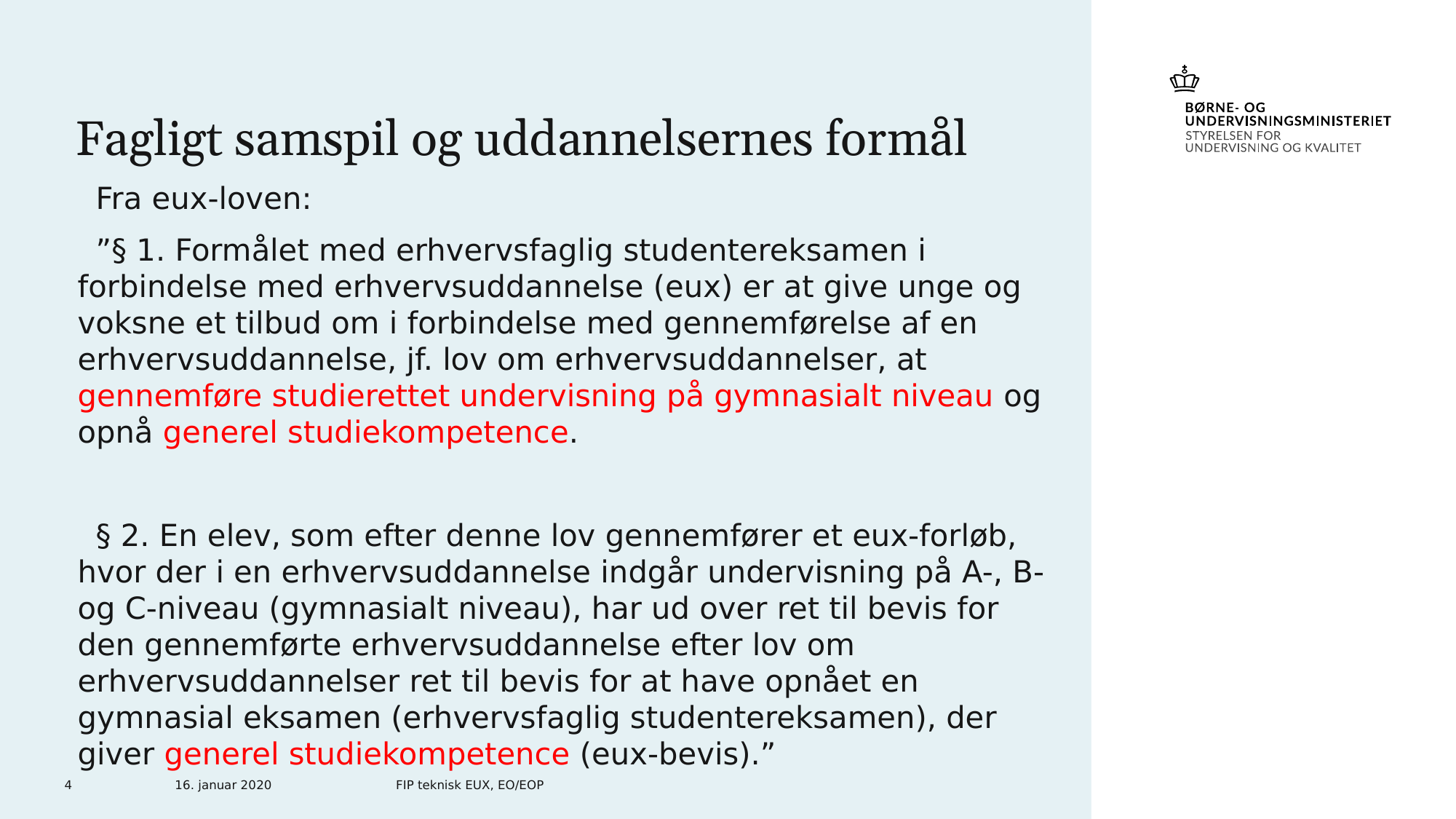

# Fagligt samspil og uddannelsernes formål
Fra eux-loven:
”§ 1. Formålet med erhvervsfaglig studentereksamen i forbindelse med erhvervsuddannelse (eux) er at give unge og voksne et tilbud om i forbindelse med gennemførelse af en erhvervsuddannelse, jf. lov om erhvervsuddannelser, at gennemføre studierettet undervisning på gymnasialt niveau og opnå generel studiekompetence.

§ 2. En elev, som efter denne lov gennemfører et eux-forløb, hvor der i en erhvervsuddannelse indgår undervisning på A-, B- og C-niveau (gymnasialt niveau), har ud over ret til bevis for den gennemførte erhvervsuddannelse efter lov om erhvervsuddannelser ret til bevis for at have opnået en gymnasial eksamen (erhvervsfaglig studentereksamen), der giver generel studiekompetence (eux-bevis).”

4
16. januar 2020
FIP teknisk EUX, EO/EOP